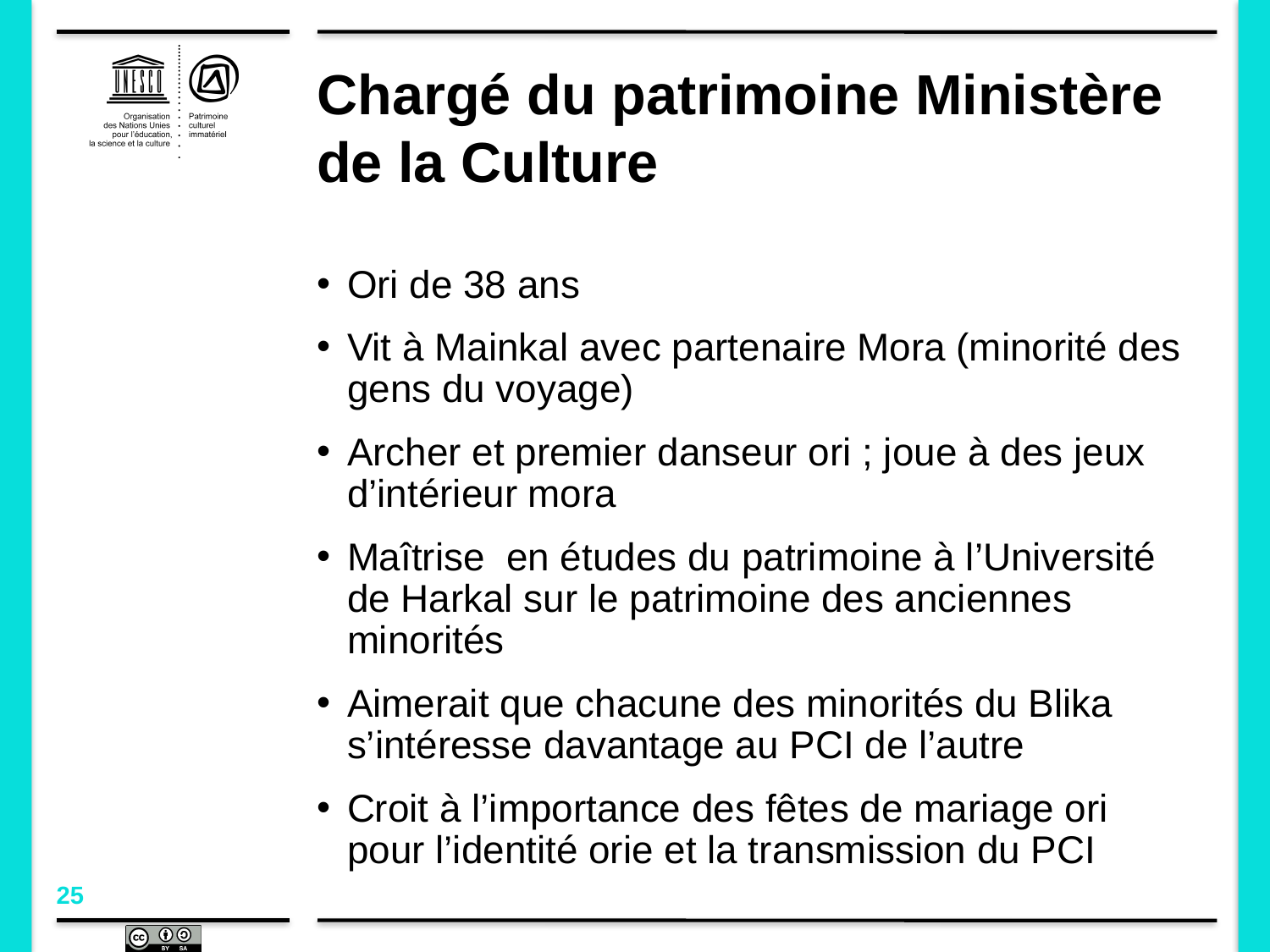

# Chargé du patrimoine Ministère de la Culture
Ori de 38 ans
Vit à Mainkal avec partenaire Mora (minorité des gens du voyage)
Archer et premier danseur ori ; joue à des jeux d’intérieur mora
Maîtrise  en études du patrimoine à l’Université de Harkal sur le patrimoine des anciennes  minorités
Aimerait que chacune des minorités du Blika s’intéresse davantage au PCI de l’autre
Croit à l’importance des fêtes de mariage ori pour l’identité orie et la transmission du PCI